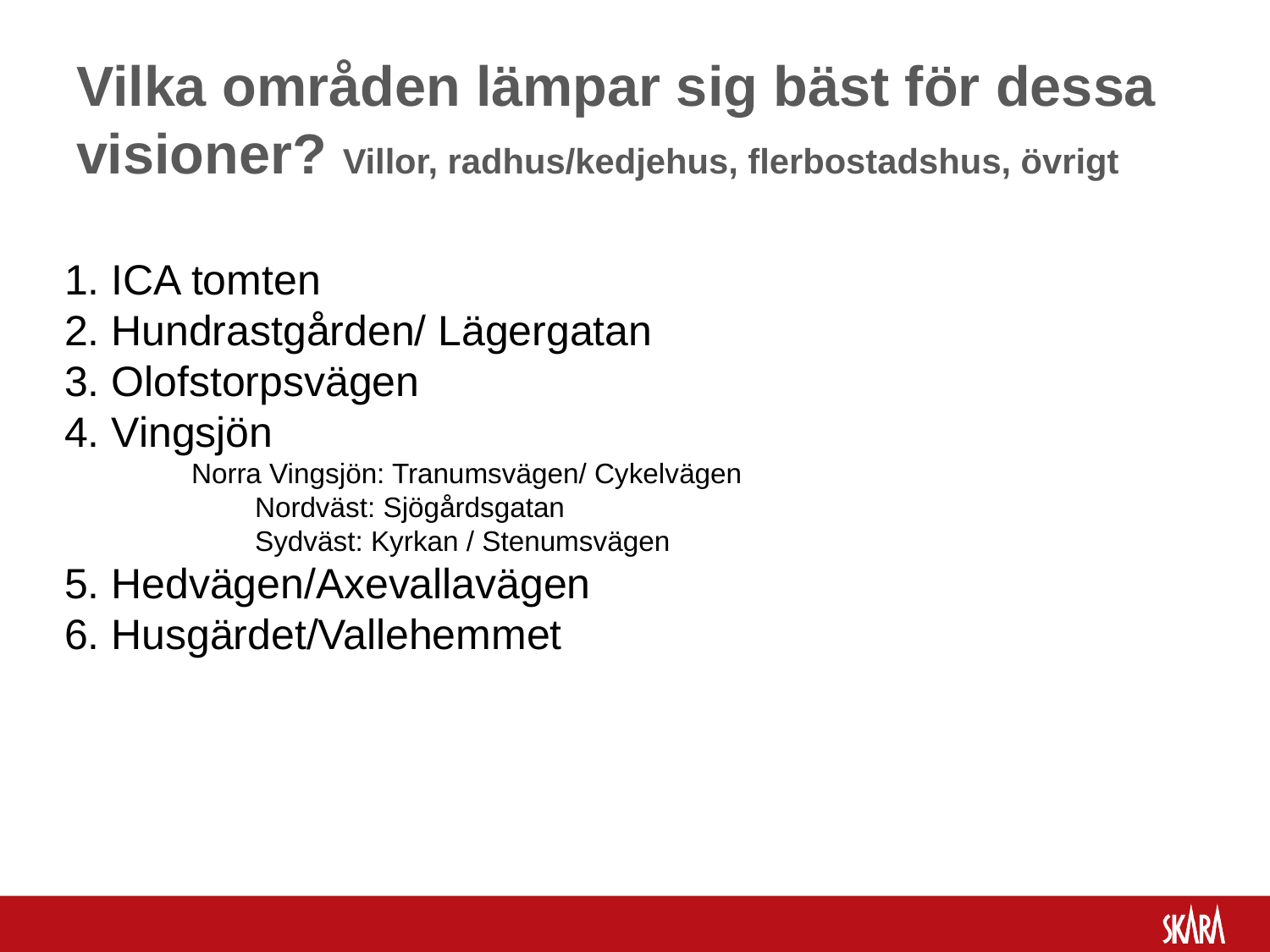

# Vilka områden lämpar sig bäst för dessa visioner? Villor, radhus/kedjehus, flerbostadshus, övrigt
1. ICA tomten
2. Hundrastgården/ Lägergatan
3. Olofstorpsvägen
4. Vingsjön
	Norra Vingsjön: Tranumsvägen/ Cykelvägen
	Nordväst: Sjögårdsgatan
	Sydväst: Kyrkan / Stenumsvägen
5. Hedvägen/Axevallavägen
6. Husgärdet/Vallehemmet